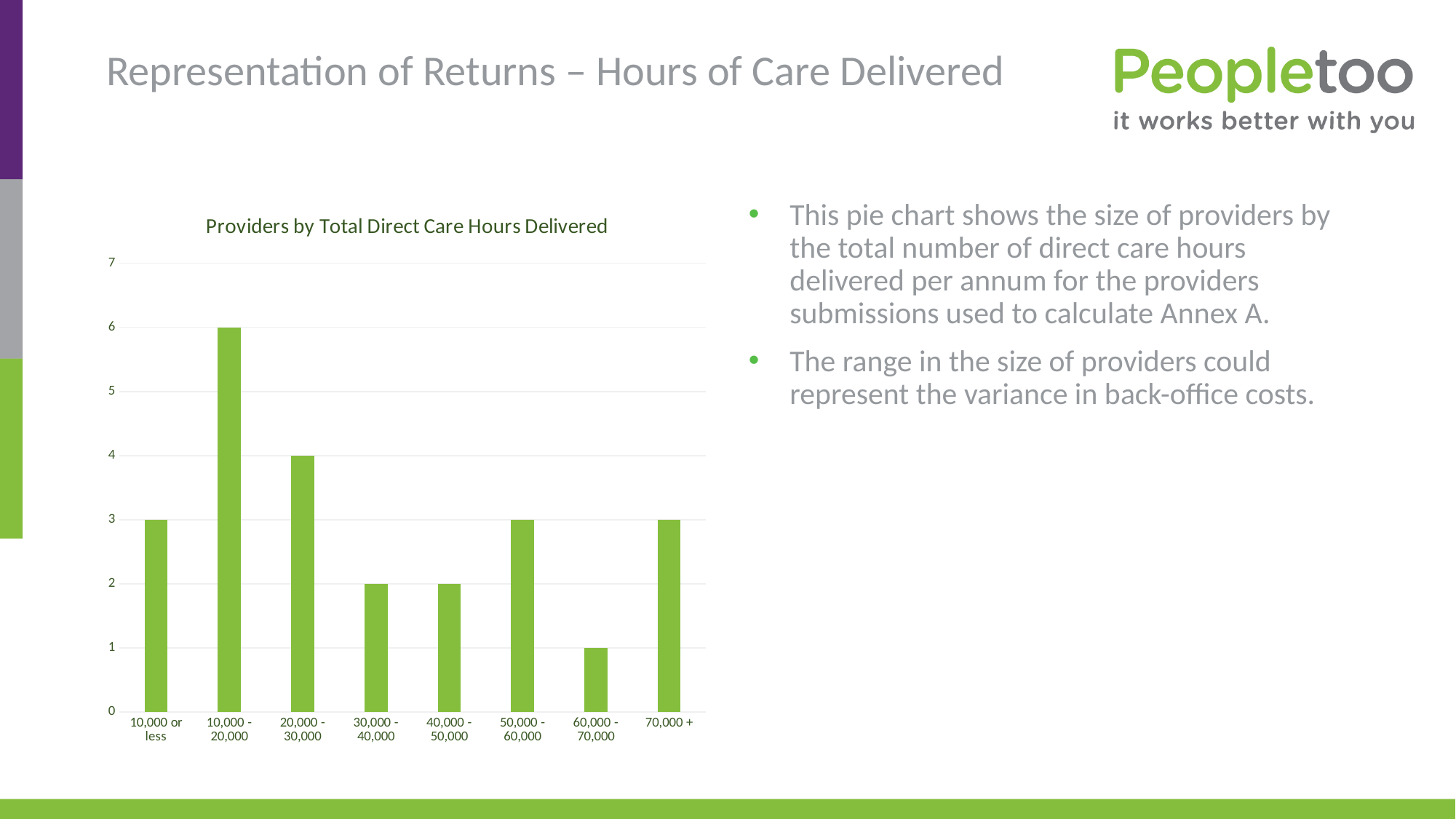

# Representation of Returns – Hours of Care Delivered

### Chart: Providers by Total Direct Care Hours Delivered

| Category | Count of Category |
|---|---|
| 10,000 or less | 3.0 |
| 10,000 - 20,000 | 6.0 |
| 20,000 - 30,000 | 4.0 |
| 30,000 - 40,000 | 2.0 |
| 40,000 - 50,000 | 2.0 |
| 50,000 - 60,000 | 3.0 |
| 60,000 - 70,000 | 1.0 |
| 70,000 + | 3.0 |
This pie chart shows the size of providers by the total number of direct care hours delivered per annum for the providers submissions used to calculate Annex A.
The range in the size of providers could represent the variance in back-office costs.